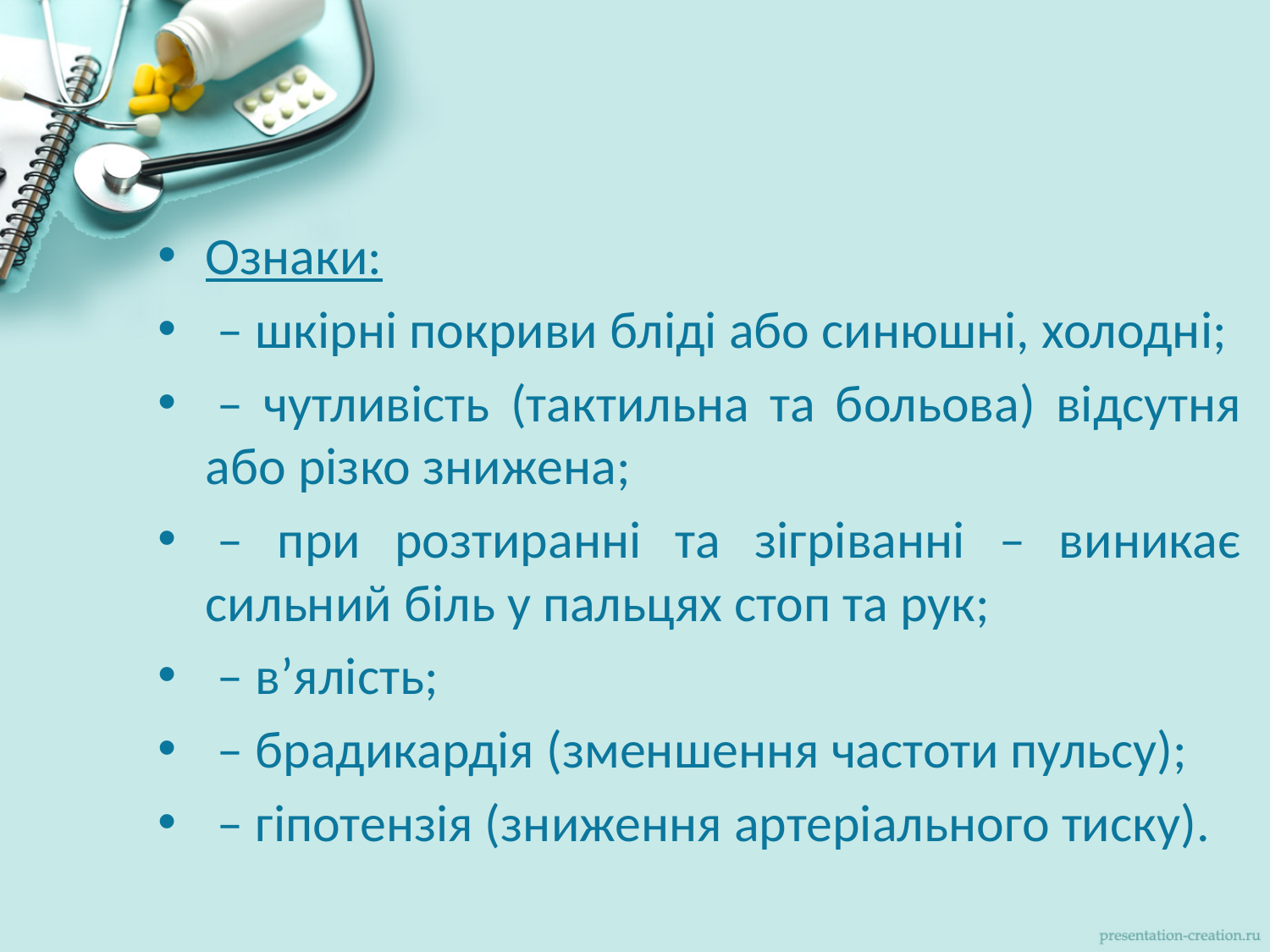

#
Ознаки:
 – шкірні покриви бліді або синюшні, холодні;
 – чутливість (тактильна та больова) відсутня або різко знижена;
 – при розтиранні та зігріванні – виникає сильний біль у пальцях стоп та рук;
 – в’ялість;
 – брадикардія (зменшення частоти пульсу);
 – гіпотензія (зниження артеріального тиску).